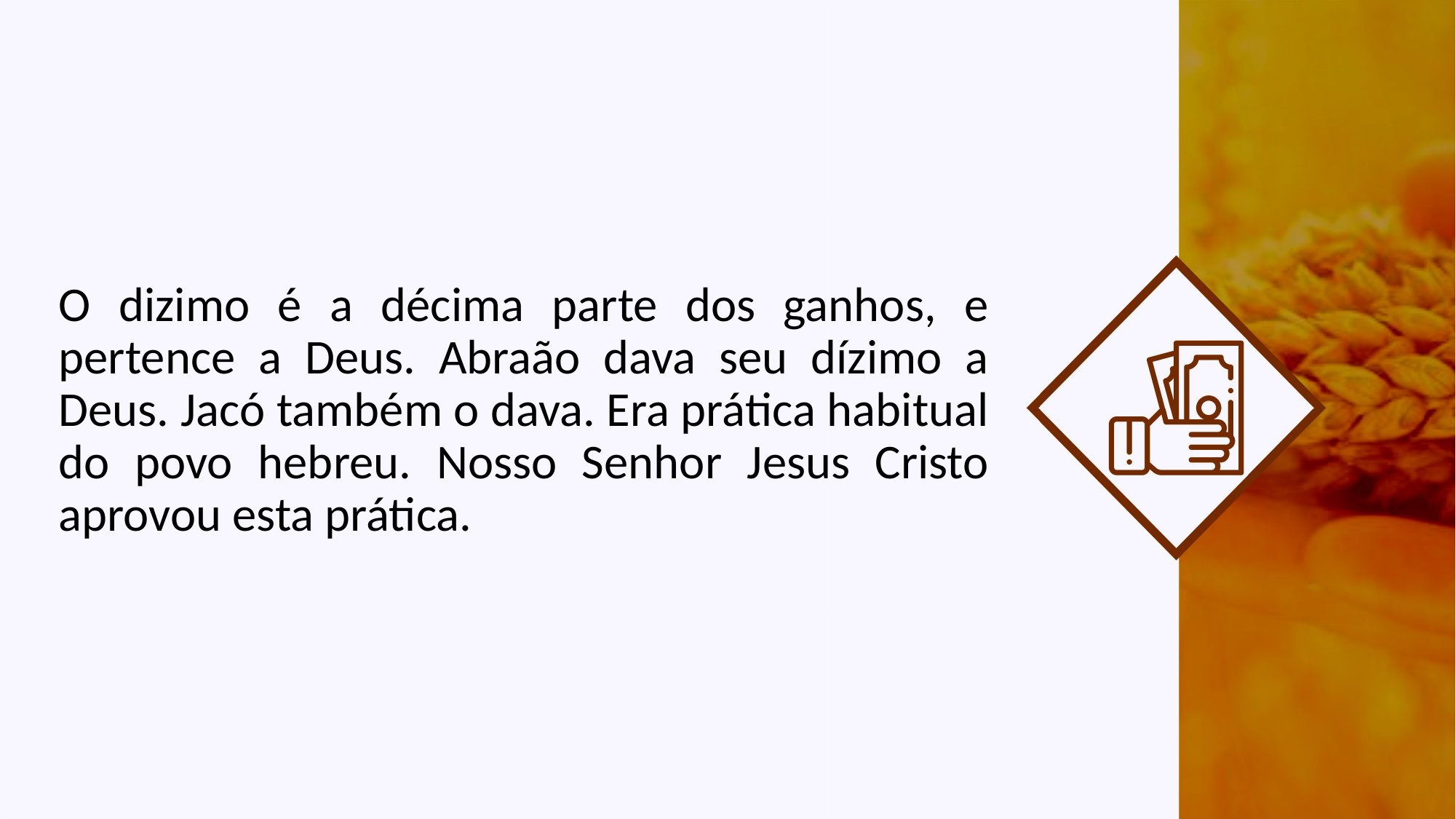

O dizimo é a décima parte dos ganhos, e pertence a Deus. Abraão dava seu dízimo a Deus. Jacó também o dava. Era prática habitual do povo hebreu. Nosso Senhor Jesus Cristo aprovou esta prática.